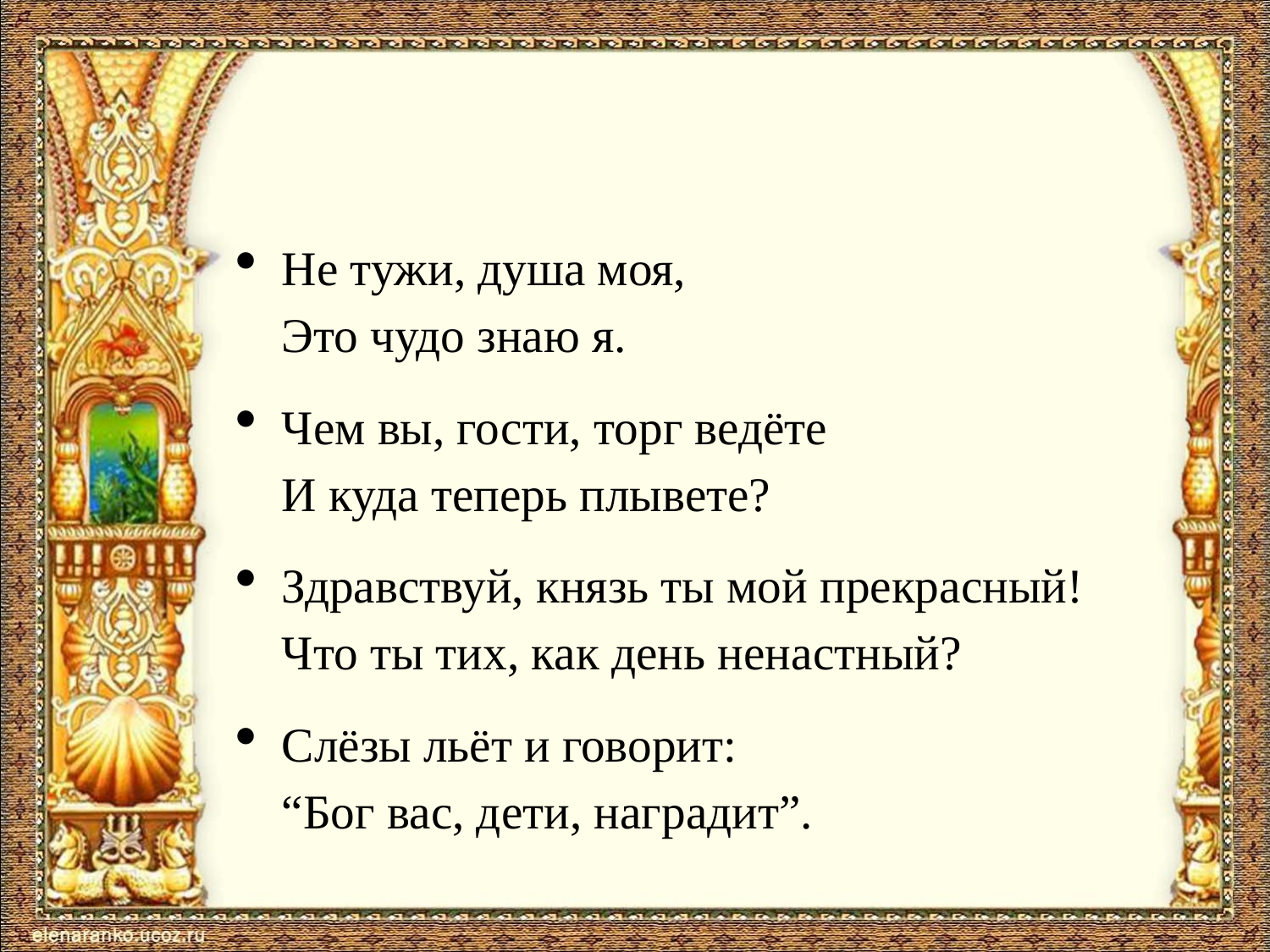

#
Не тужи, душа моя,
Это чудо знаю я.
Чем вы, гости, торг ведёте
И куда теперь плывете?
Здравствуй, князь ты мой прекрасный!
Что ты тих, как день ненастный?
Слёзы льёт и говорит:
“Бог вас, дети, наградит”.